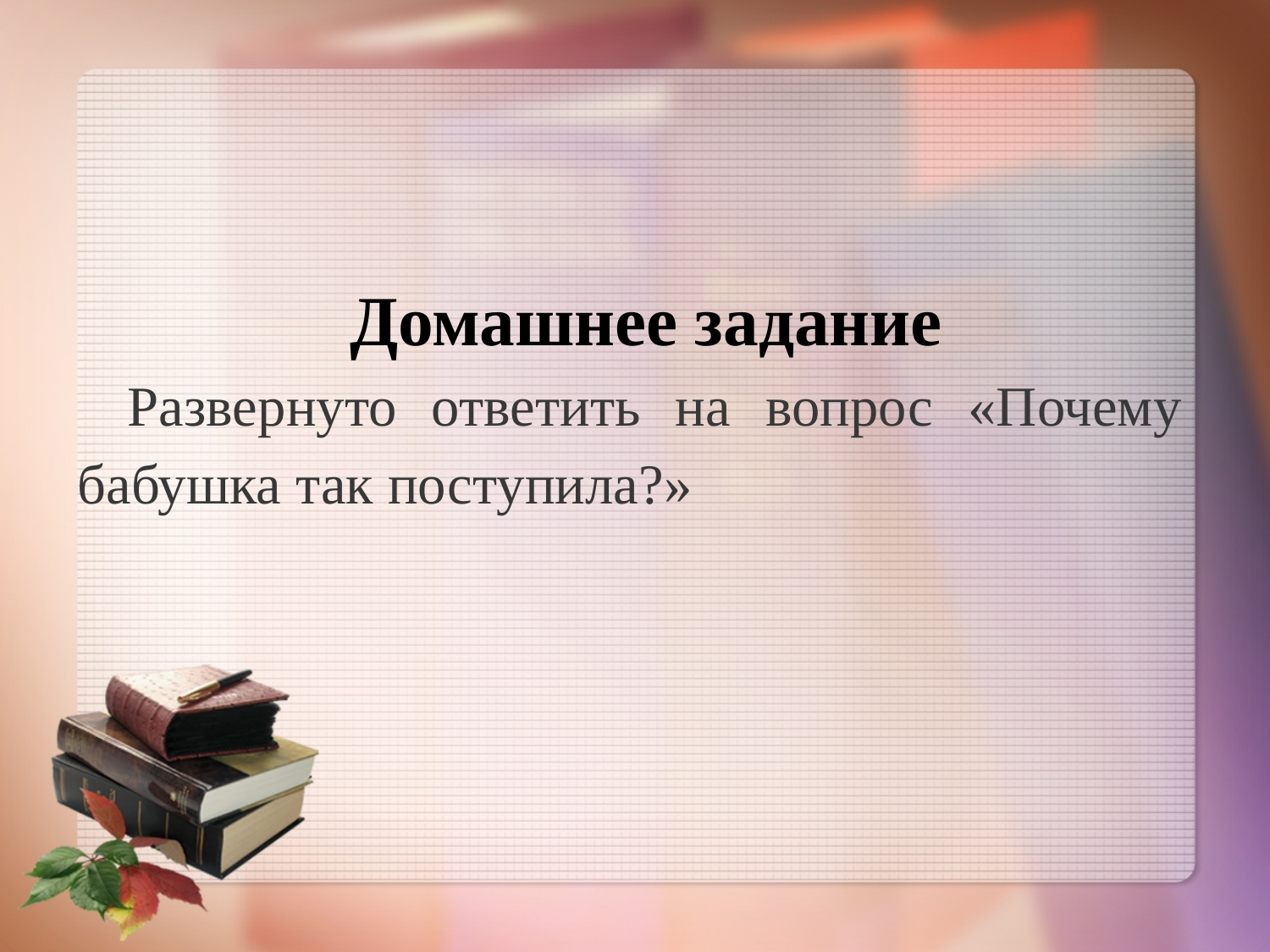

Домашнее задание
Развернуто ответить на вопрос «Почему бабушка так поступила?»